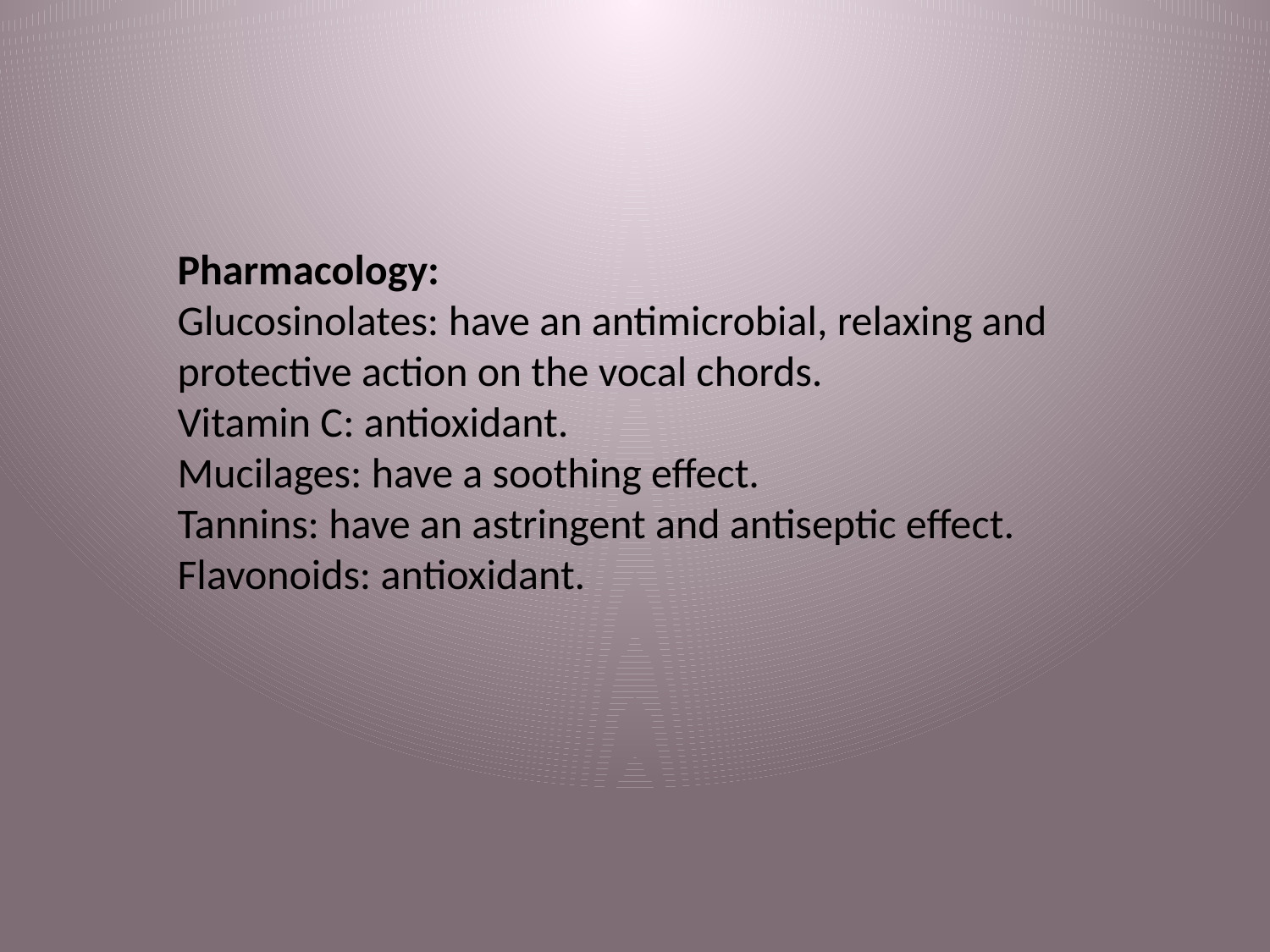

Pharmacology:
Glucosinolates: have an antimicrobial, relaxing and protective action on the vocal chords.
Vitamin C: antioxidant.
Mucilages: have a soothing effect.
Tannins: have an astringent and antiseptic effect.
Flavonoids: antioxidant.